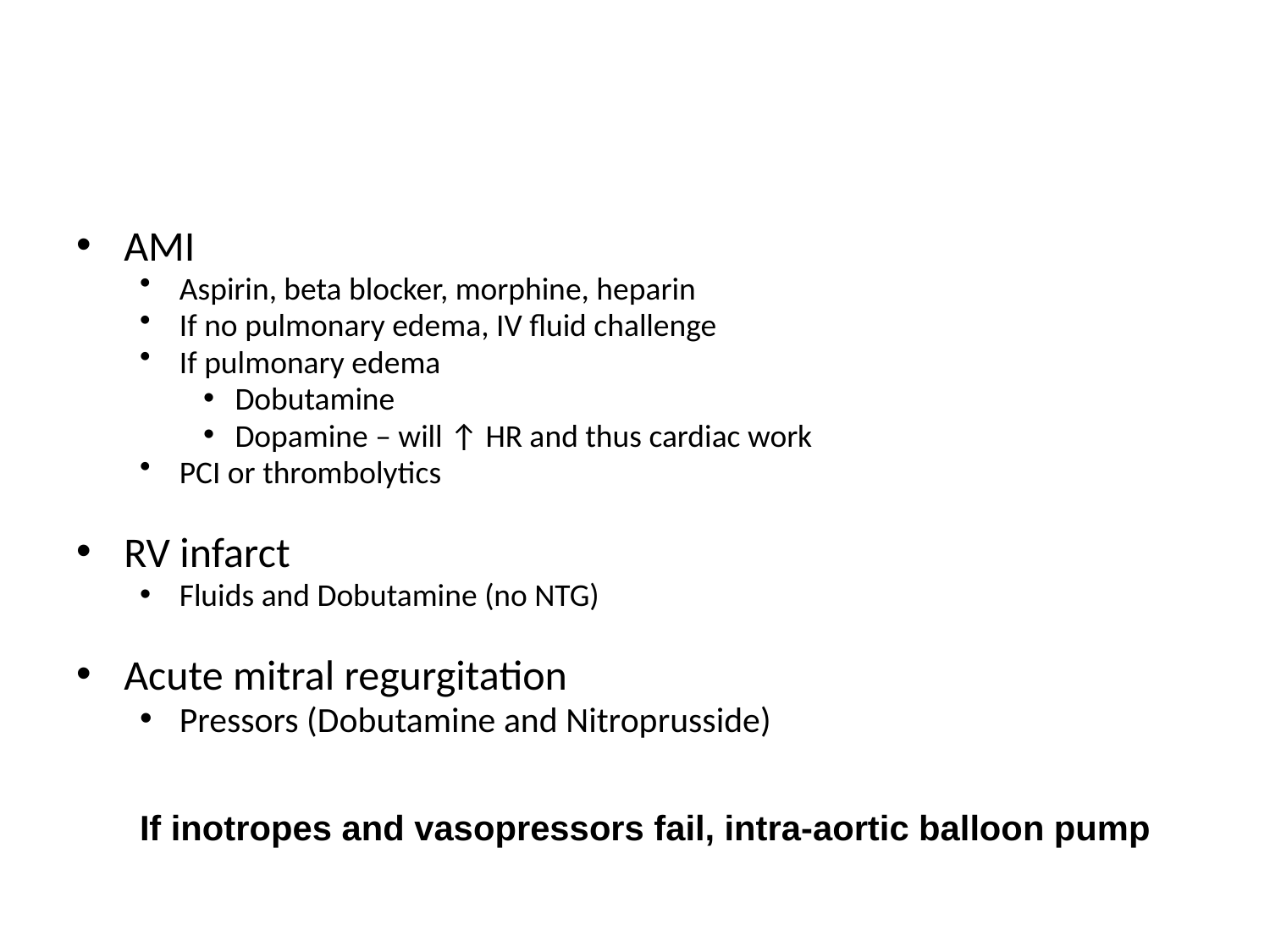

#
AMI
Aspirin, beta blocker, morphine, heparin
If no pulmonary edema, IV fluid challenge
If pulmonary edema
Dobutamine
Dopamine – will ↑ HR and thus cardiac work
PCI or thrombolytics

RV infarct
Fluids and Dobutamine (no NTG)

Acute mitral regurgitation
Pressors (Dobutamine and Nitroprusside)

If inotropes and vasopressors fail, intra-aortic balloon pump